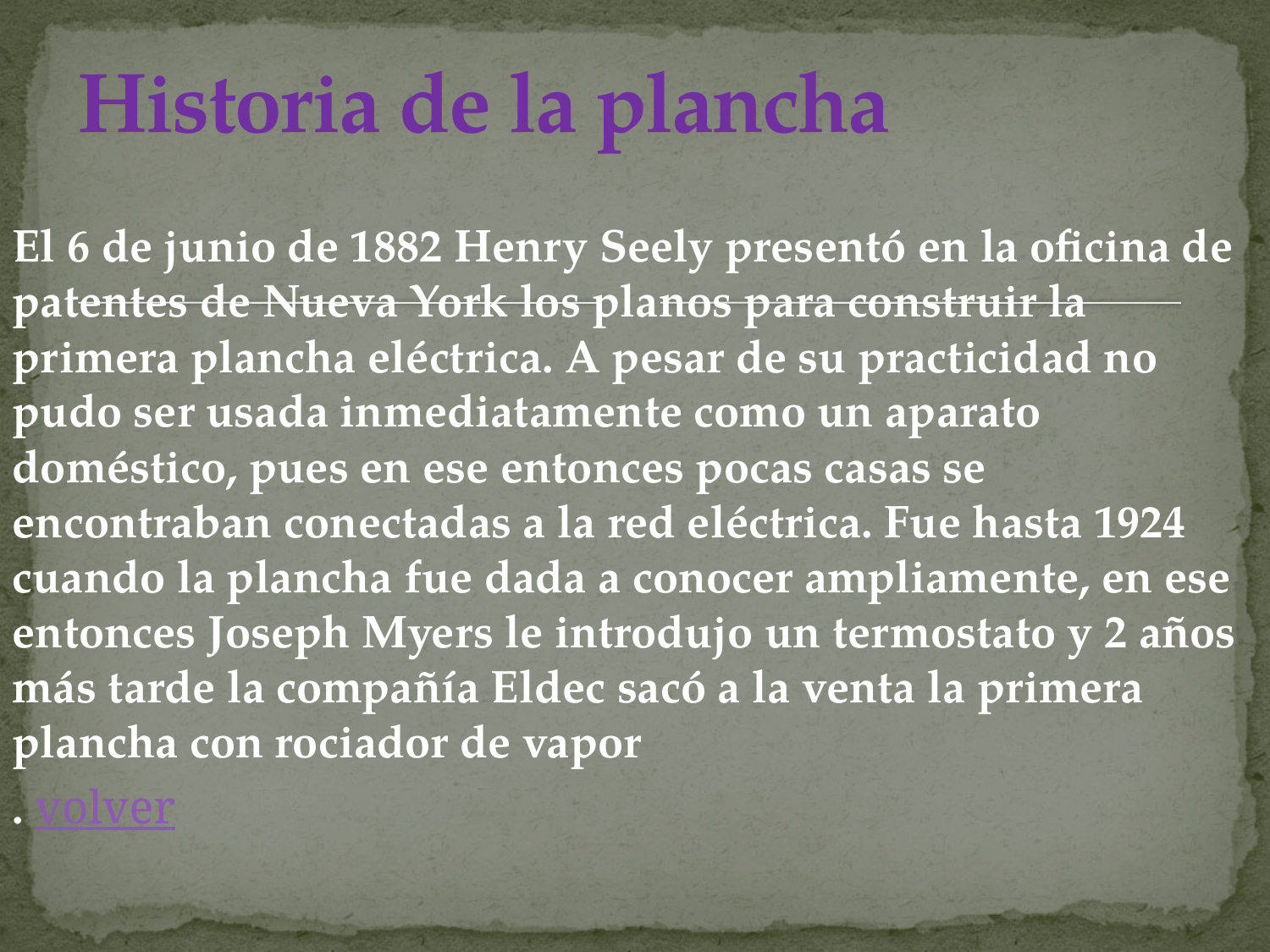

# Historia de la plancha

El 6 de junio de 1882 Henry Seely presentó en la oficina de patentes de Nueva York los planos para construir la primera plancha eléctrica. A pesar de su practicidad no pudo ser usada inmediatamente como un aparato doméstico, pues en ese entonces pocas casas se encontraban conectadas a la red eléctrica. Fue hasta 1924 cuando la plancha fue dada a conocer ampliamente, en ese entonces Joseph Myers le introdujo un termostato y 2 años más tarde la compañía Eldec sacó a la venta la primera plancha con rociador de vapor
. volver